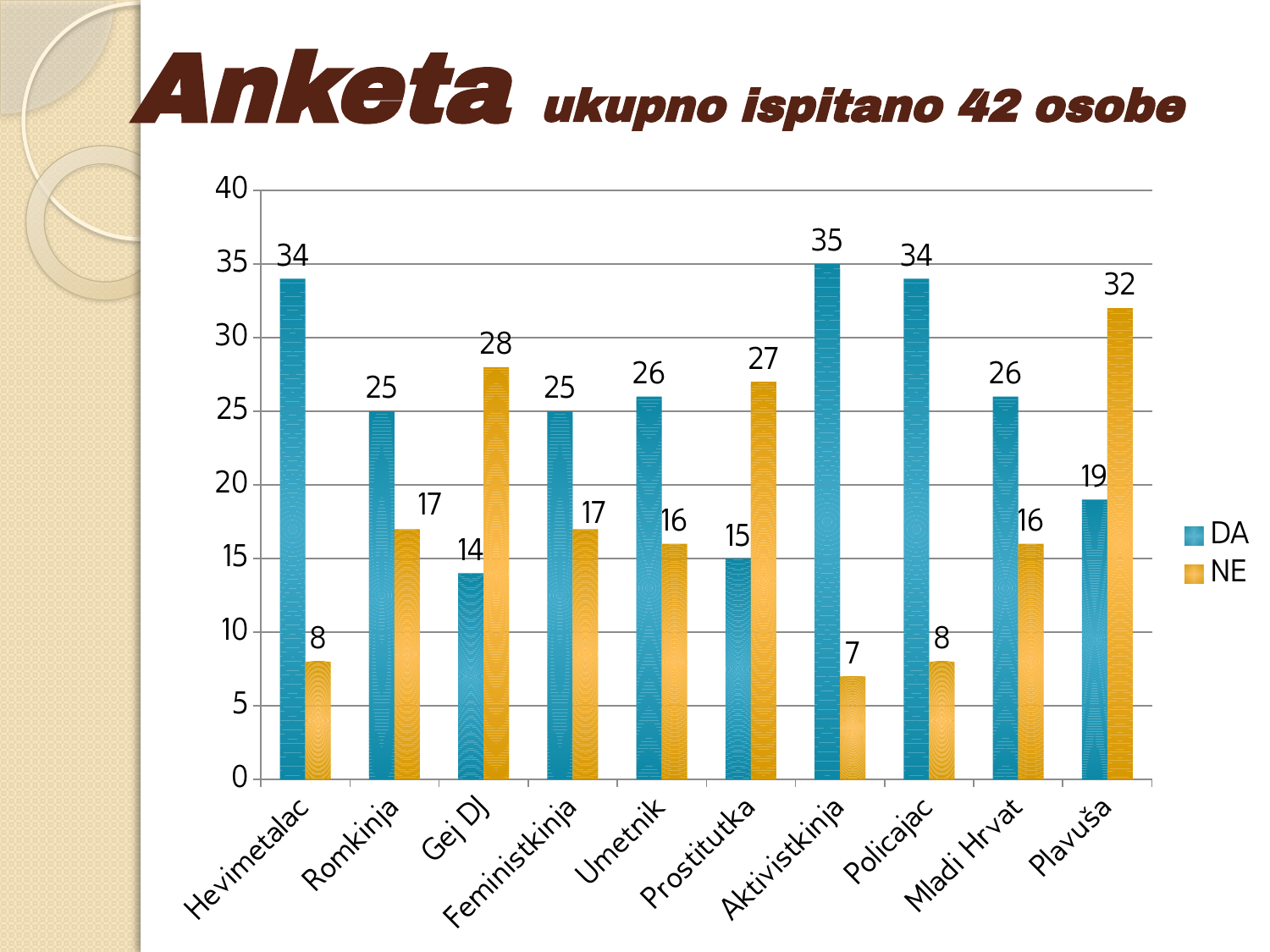

# Anketa ukupno ispitano 42 osobe

### Chart

| Category | DA | NE |
|---|---|---|
| Hevimetalac | 34.0 | 8.0 |
| Romkinja | 25.0 | 17.0 |
| Gej DJ | 14.0 | 28.0 |
| Feministkinja | 25.0 | 17.0 |
| Umetnik | 26.0 | 16.0 |
| Prostitutka | 15.0 | 27.0 |
| Aktivistkinja | 35.0 | 7.0 |
| Policajac | 34.0 | 8.0 |
| Mladi Hrvat | 26.0 | 16.0 |
| Plavuša | 19.0 | 32.0 |